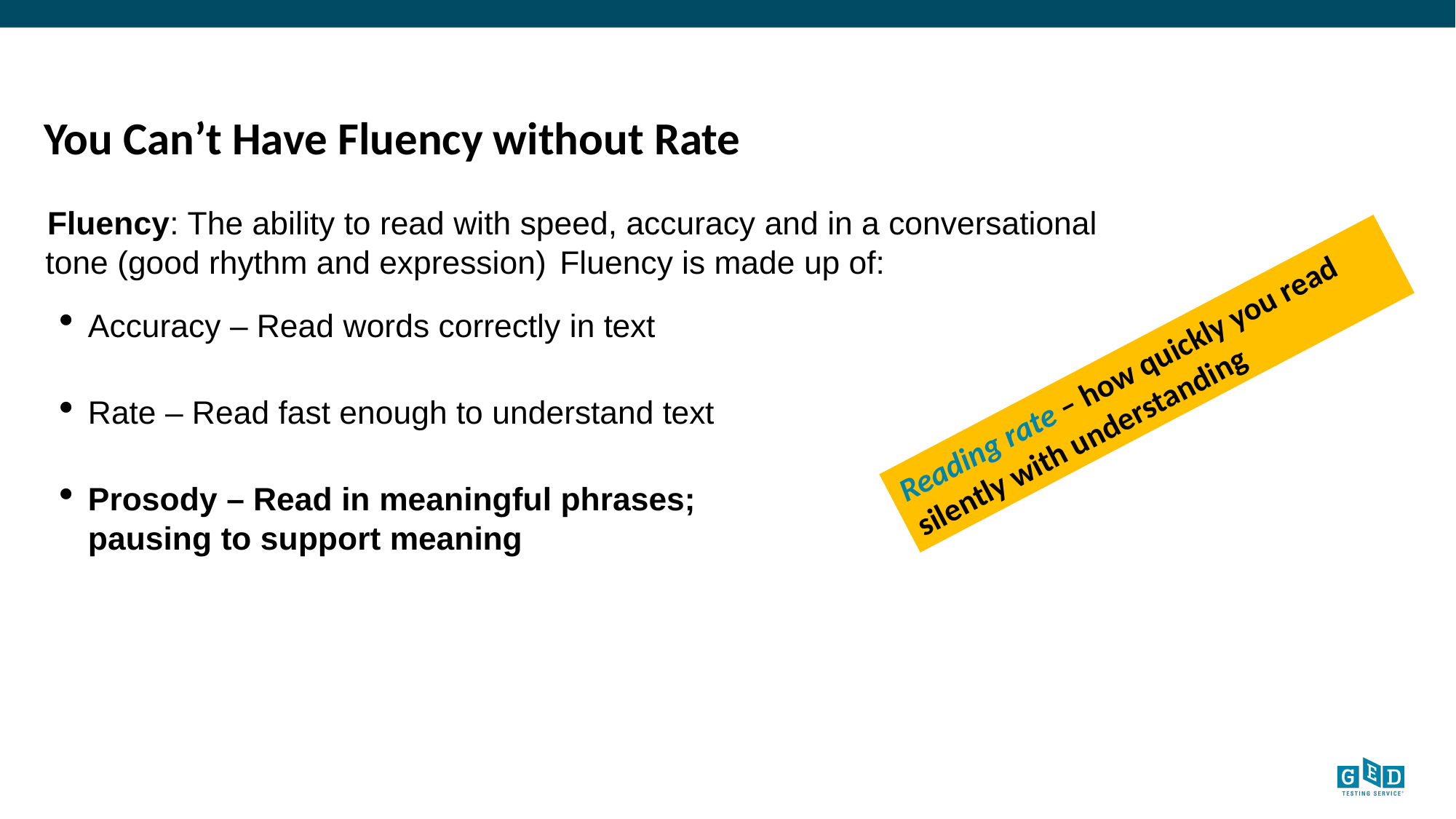

# You Can’t Have Fluency without Rate
Fluency: The ability to read with speed, accuracy and in a conversational tone (good rhythm and expression) Fluency is made up of:

Accuracy – Read words correctly in text

Rate – Read fast enough to understand text

Prosody – Read in meaningful phrases; pausing to support meaning
Reading rate – how quickly you read silently with understanding